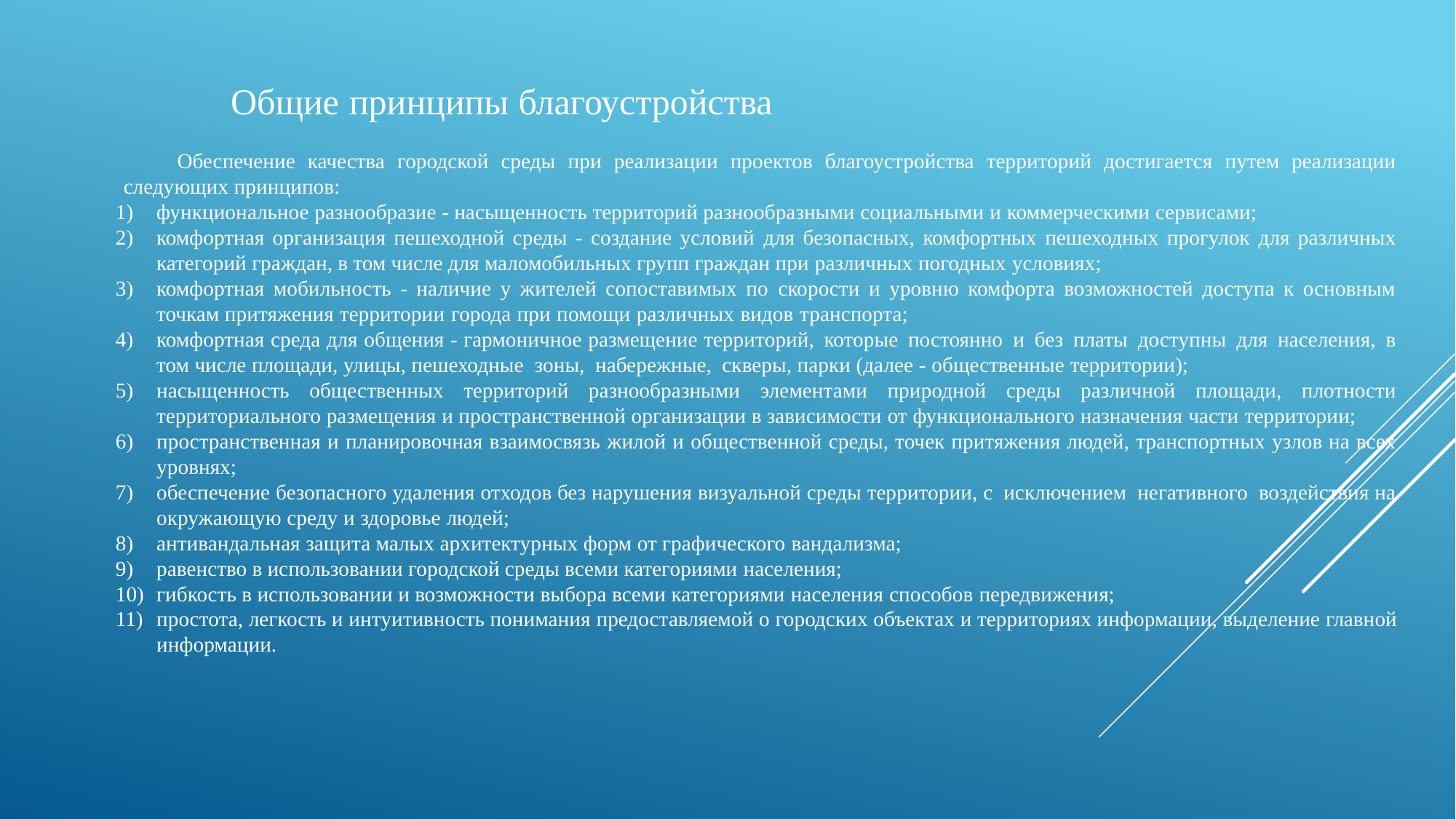

Общие принципы благоустройства

Обеспечение качества городской среды при реализации проектов благоустройства территорий достигается путем реализации следующих принципов:
функциональное разнообразие - насыщенность территорий разнообразными социальными и коммерческими сервисами;
комфортная организация пешеходной среды - создание условий для безопасных, комфортных пешеходных прогулок для различных категорий граждан, в том числе для маломобильных групп граждан при различных погодных условиях;
комфортная мобильность - наличие у жителей сопоставимых по скорости и уровню комфорта возможностей доступа к основным точкам притяжения территории города при помощи различных видов транспорта;
комфортная среда для общения - гармоничное размещение территорий, которые постоянно и без платы доступны для населения, в том числе площади, улицы, пешеходные зоны, набережные, скверы, парки (далее - общественные территории);
насыщенность общественных территорий разнообразными элементами природной среды различной площади, плотности территориального размещения и пространственной организации в зависимости от функционального назначения части территории;
пространственная и планировочная взаимосвязь жилой и общественной среды, точек притяжения людей, транспортных узлов на всех уровнях;
обеспечение безопасного удаления отходов без нарушения визуальной среды территории, с исключением негативного воздействия на окружающую среду и здоровье людей;
антивандальная защита малых архитектурных форм от графического вандализма;
равенство в использовании городской среды всеми категориями населения;
гибкость в использовании и возможности выбора всеми категориями населения способов передвижения;
простота, легкость и интуитивность понимания предоставляемой о городских объектах и территориях информации, выделение главной информации.